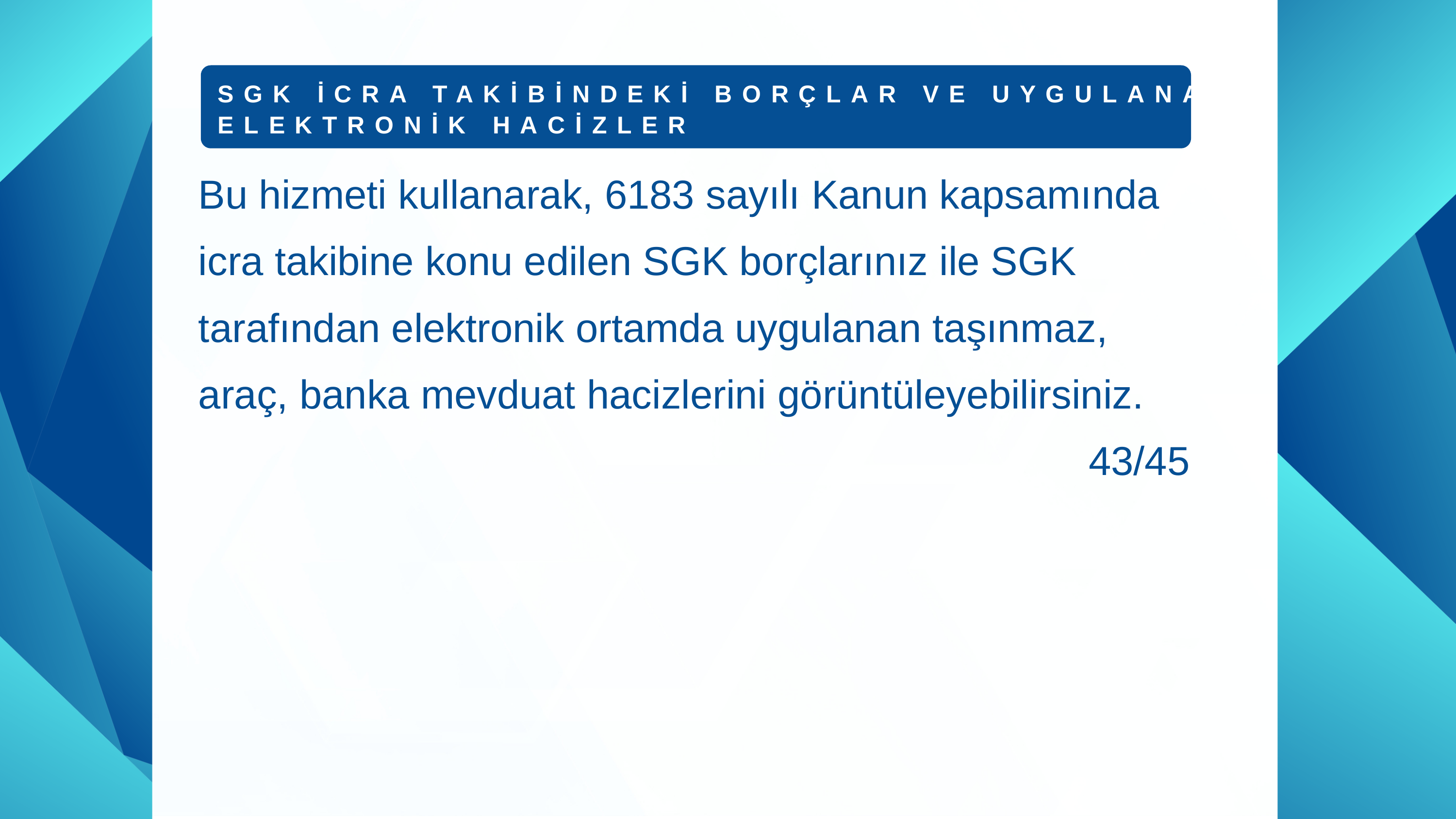

SGK İCRA TAKİBİNDEKİ BORÇLAR VE UYGULANAN ELEKTRONİK HACİZLER

Bu hizmeti kullanarak, 6183 sayılı Kanun kapsamında icra takibine konu edilen SGK borçlarınız ile SGK tarafından elektronik ortamda uygulanan taşınmaz, araç, banka mevduat hacizlerini görüntüleyebilirsiniz.
43/45